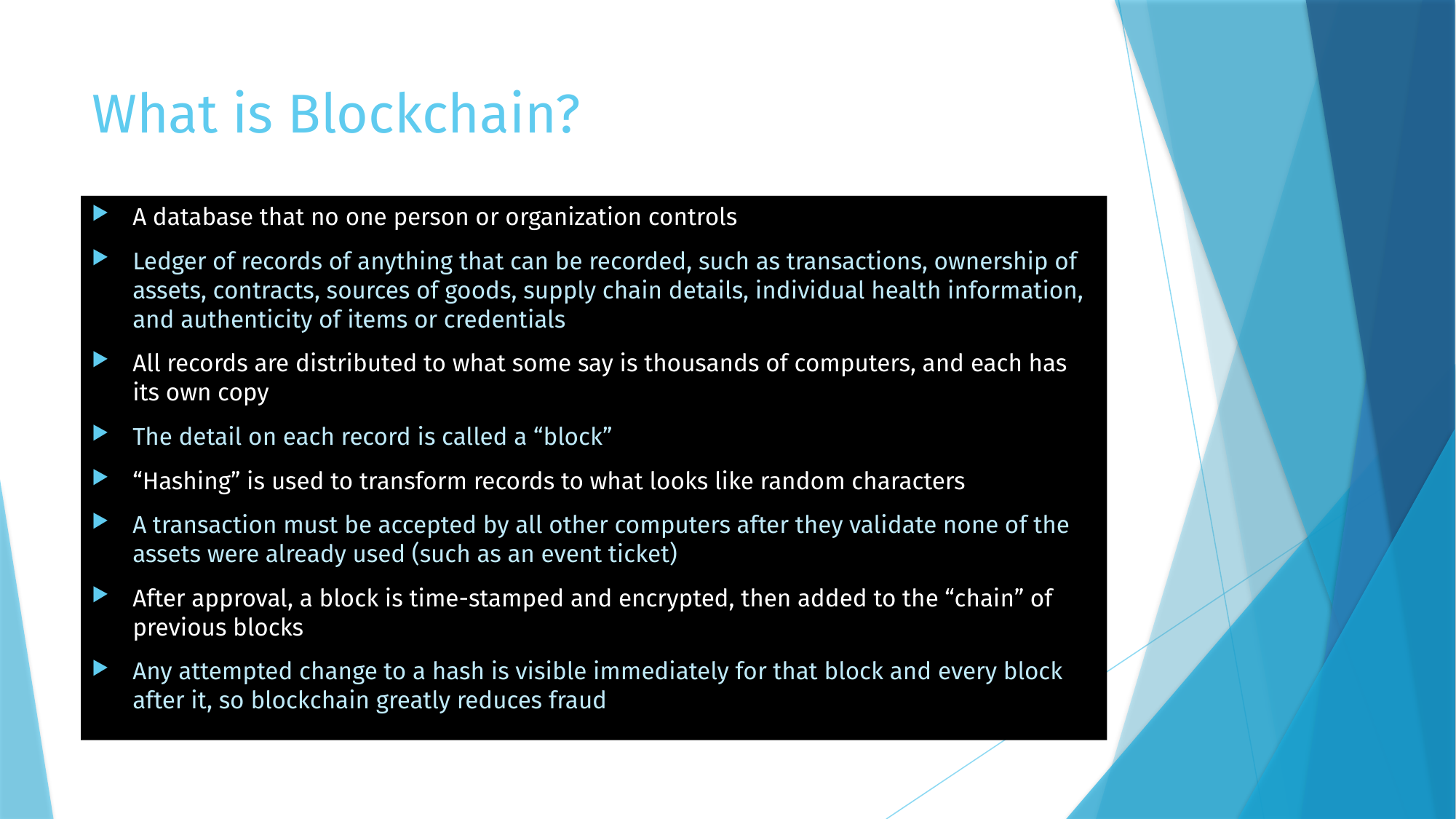

# What is Blockchain?
A database that no one person or organization controls
Ledger of records of anything that can be recorded, such as transactions, ownership of assets, contracts, sources of goods, supply chain details, individual health information, and authenticity of items or credentials
All records are distributed to what some say is thousands of computers, and each has its own copy
The detail on each record is called a “block”
“Hashing” is used to transform records to what looks like random characters
A transaction must be accepted by all other computers after they validate none of the assets were already used (such as an event ticket)
After approval, a block is time-stamped and encrypted, then added to the “chain” of previous blocks
Any attempted change to a hash is visible immediately for that block and every block after it, so blockchain greatly reduces fraud